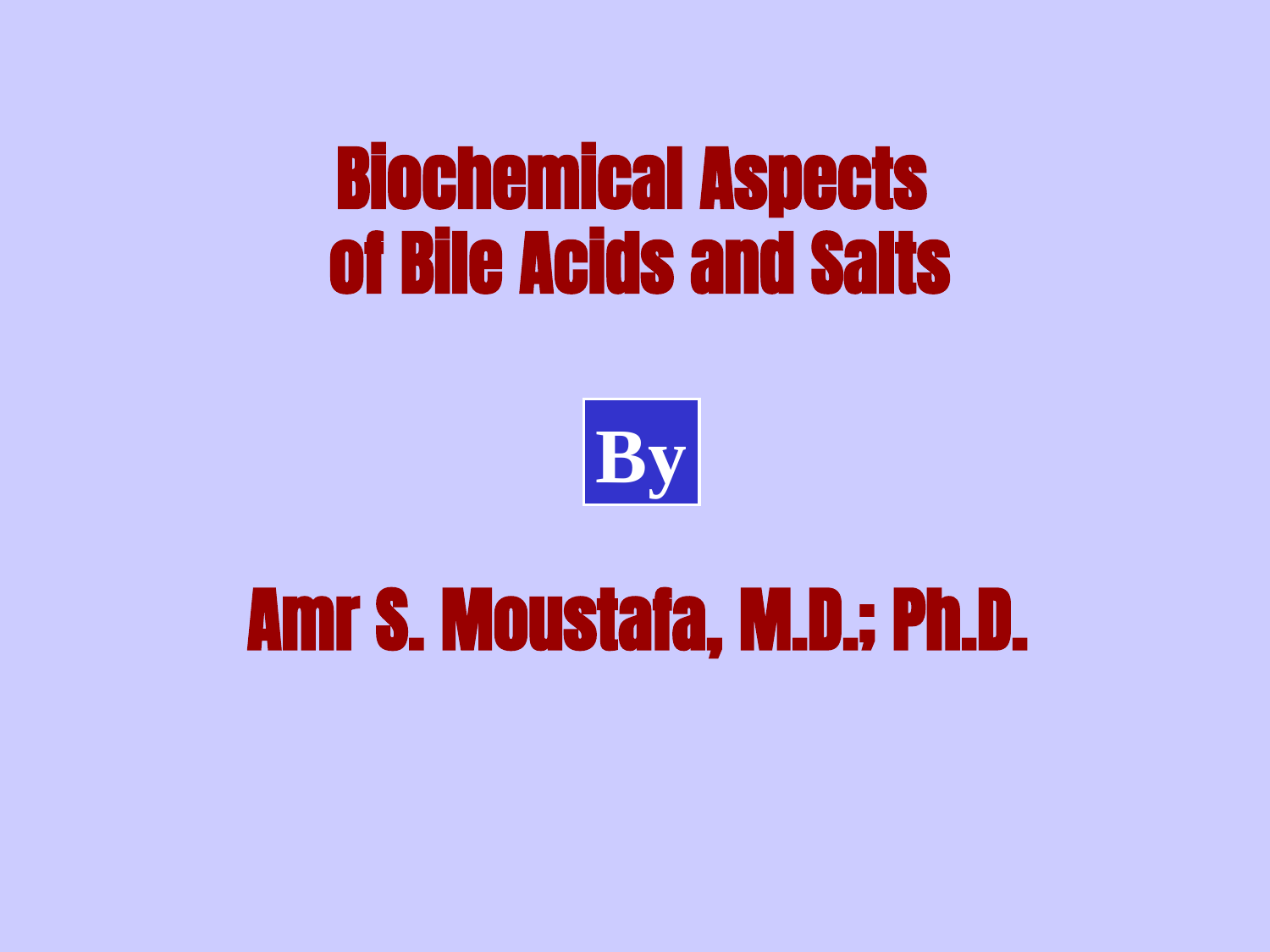

# Biochemical Aspects of Bile Acids and Salts
By
Amr S. Moustafa, M.D.; Ph.D.